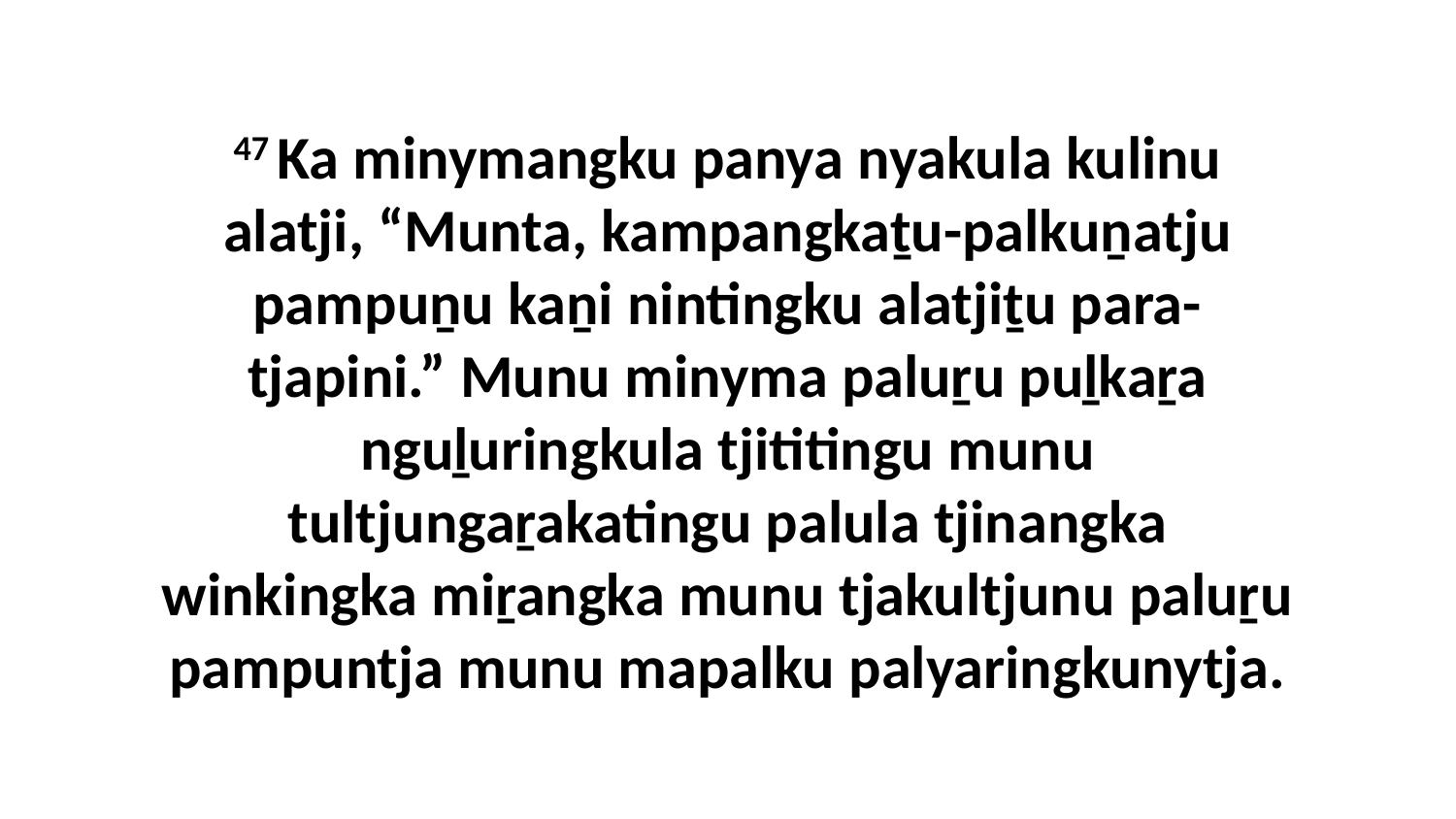

47 Ka minymangku panya nyakula kulinu alatji, “Munta, kampangkaṯu-palkuṉatju pampuṉu kaṉi nintingku alatjiṯu para-tjapini.” Munu minyma paluṟu puḻkaṟa nguḻuringkula tjititingu munu tultjungaṟakatingu palula tjinangka winkingka miṟangka munu tjakultjunu paluṟu pampuntja munu mapalku palyaringkunytja.